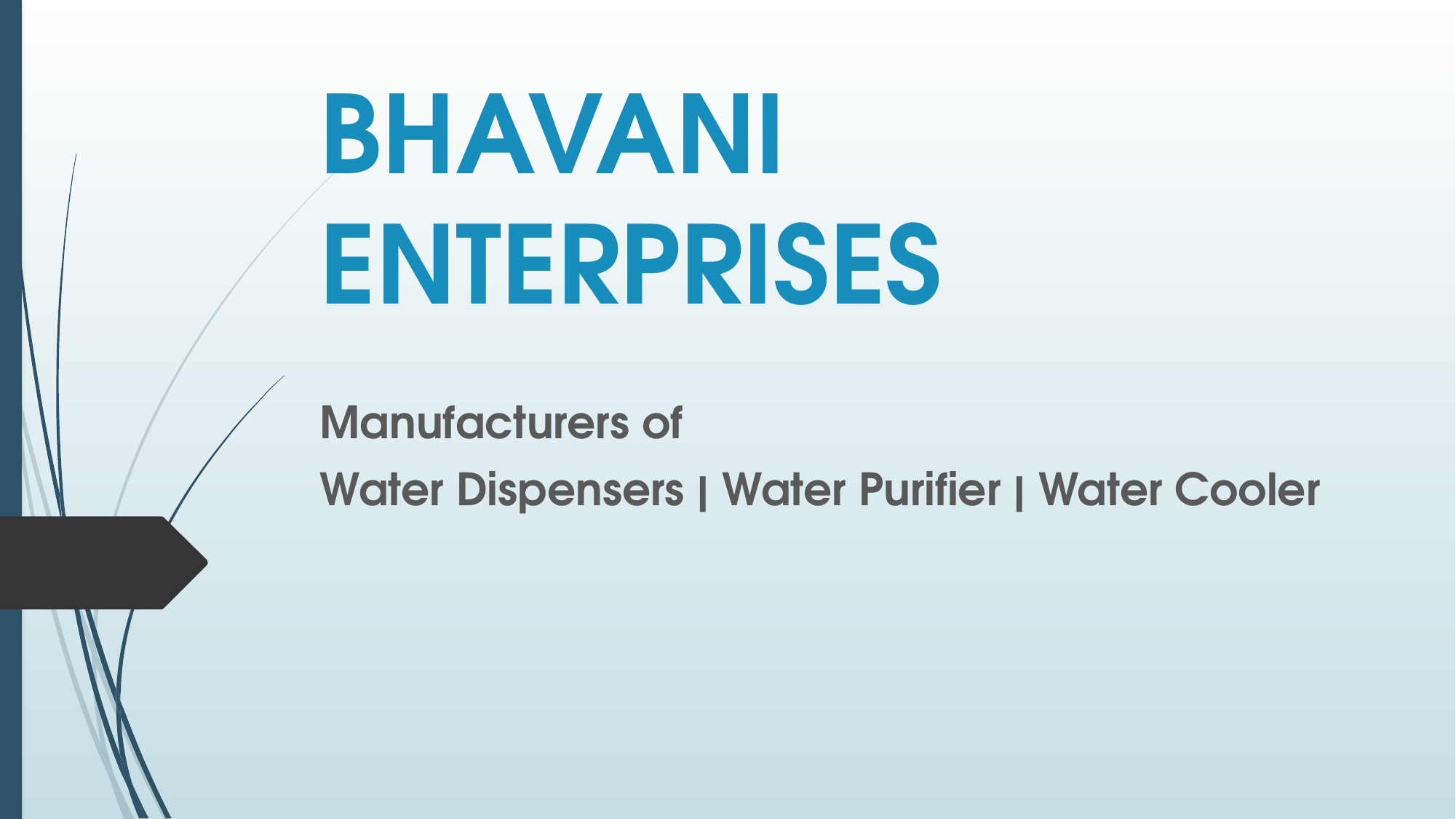

# BHAVANI ENTERPRISES
Manufacturers of
Water Dispensers | Water Purifier | Water Cooler